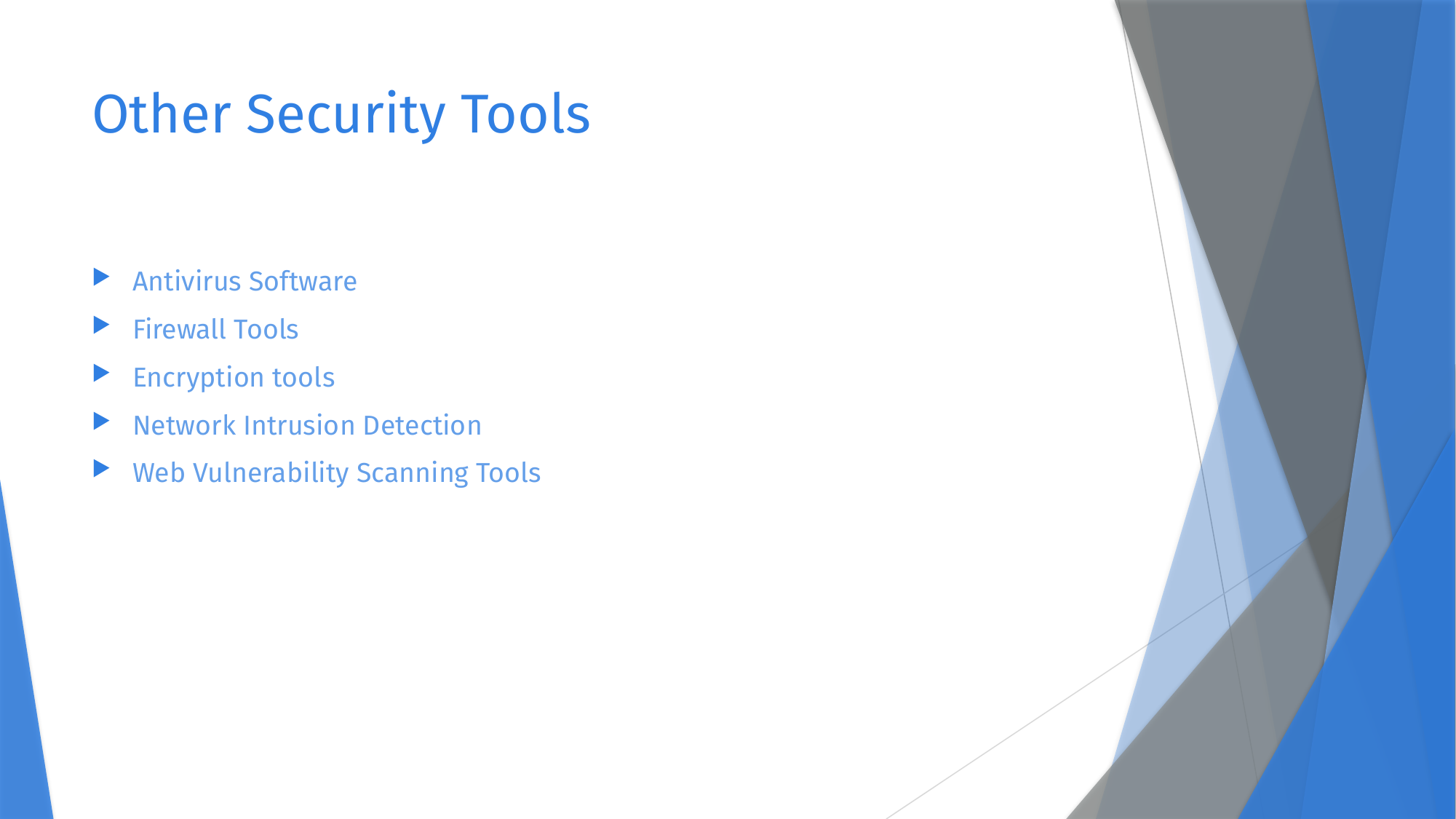

# Other Security Tools
Antivirus Software
Firewall Tools
Encryption tools
Network Intrusion Detection
Web Vulnerability Scanning Tools